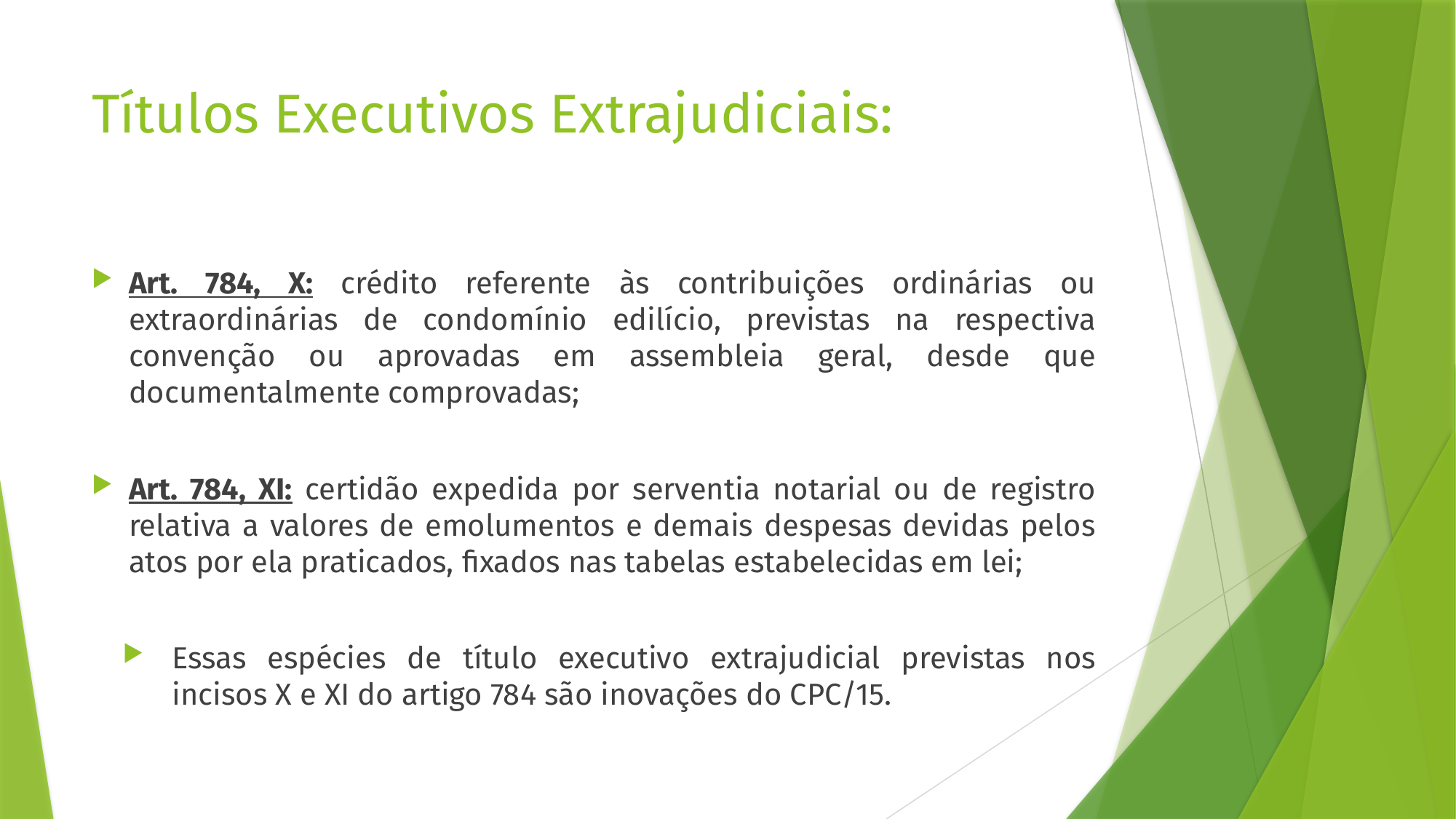

# Títulos Executivos Extrajudiciais:
Art. 784, X: crédito referente às contribuições ordinárias ou extraordinárias de condomínio edilício, previstas na respectiva convenção ou aprovadas em assembleia geral, desde que documentalmente comprovadas;

Art. 784, XI: certidão expedida por serventia notarial ou de registro relativa a valores de emolumentos e demais despesas devidas pelos atos por ela praticados, fixados nas tabelas estabelecidas em lei;

Essas espécies de título executivo extrajudicial previstas nos incisos X e XI do artigo 784 são inovações do CPC/15.